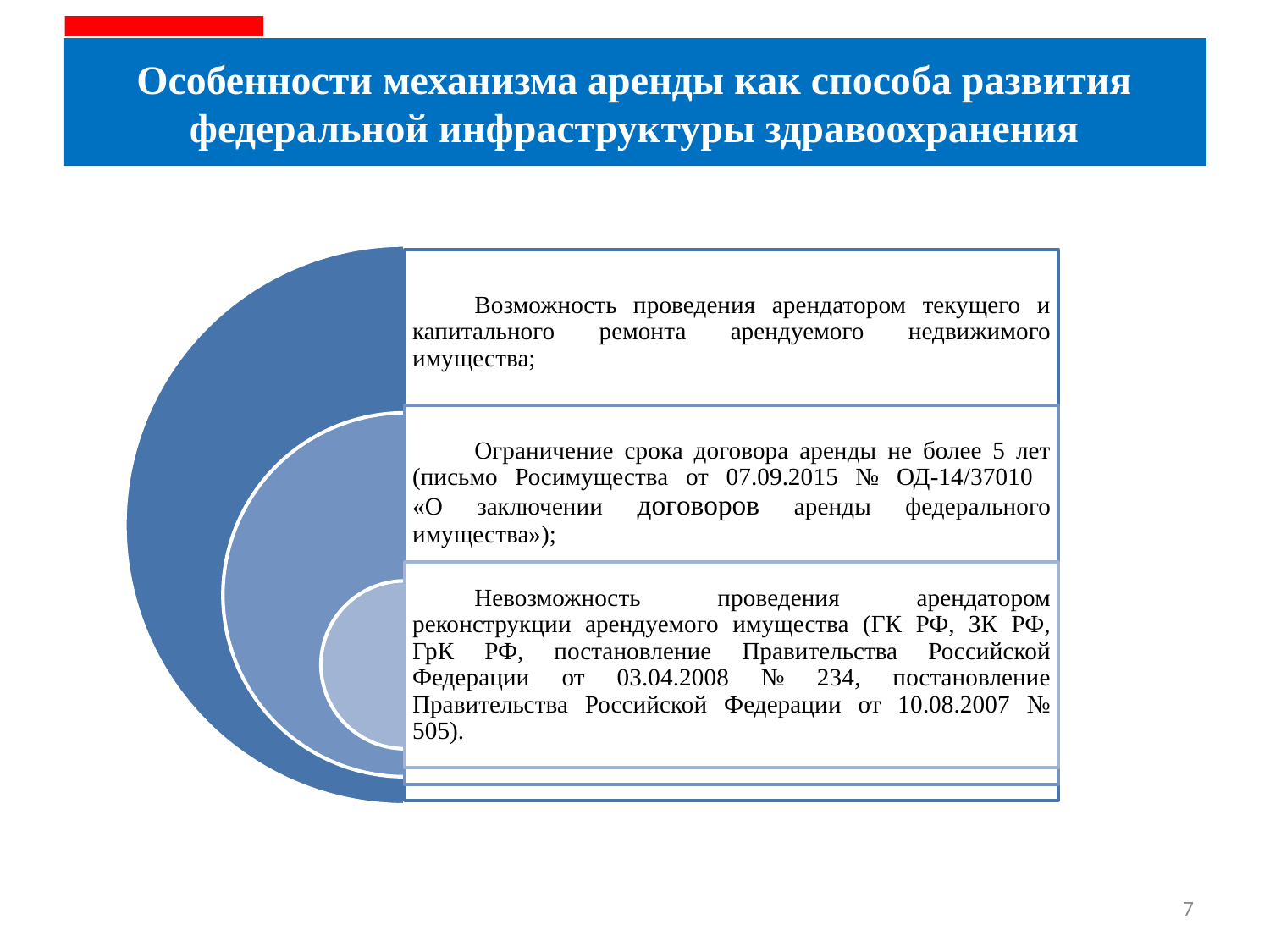

Особенности механизма аренды как способа развития федеральной инфраструктуры здравоохранения
Возможность проведения арендатором текущего и капитального ремонта арендуемого недвижимого имущества;
Ограничение срока договора аренды не более 5 лет (письмо Росимущества от 07.09.2015 № ОД-14/37010
«О заключении договоров аренды федерального имущества»);
Невозможность проведения арендатором реконструкции арендуемого имущества (ГК РФ, ЗК РФ, ГрК РФ, постановление Правительства Российской Федерации от 03.04.2008 № 234, постановление Правительства Российской Федерации от 10.08.2007 № 505).
7